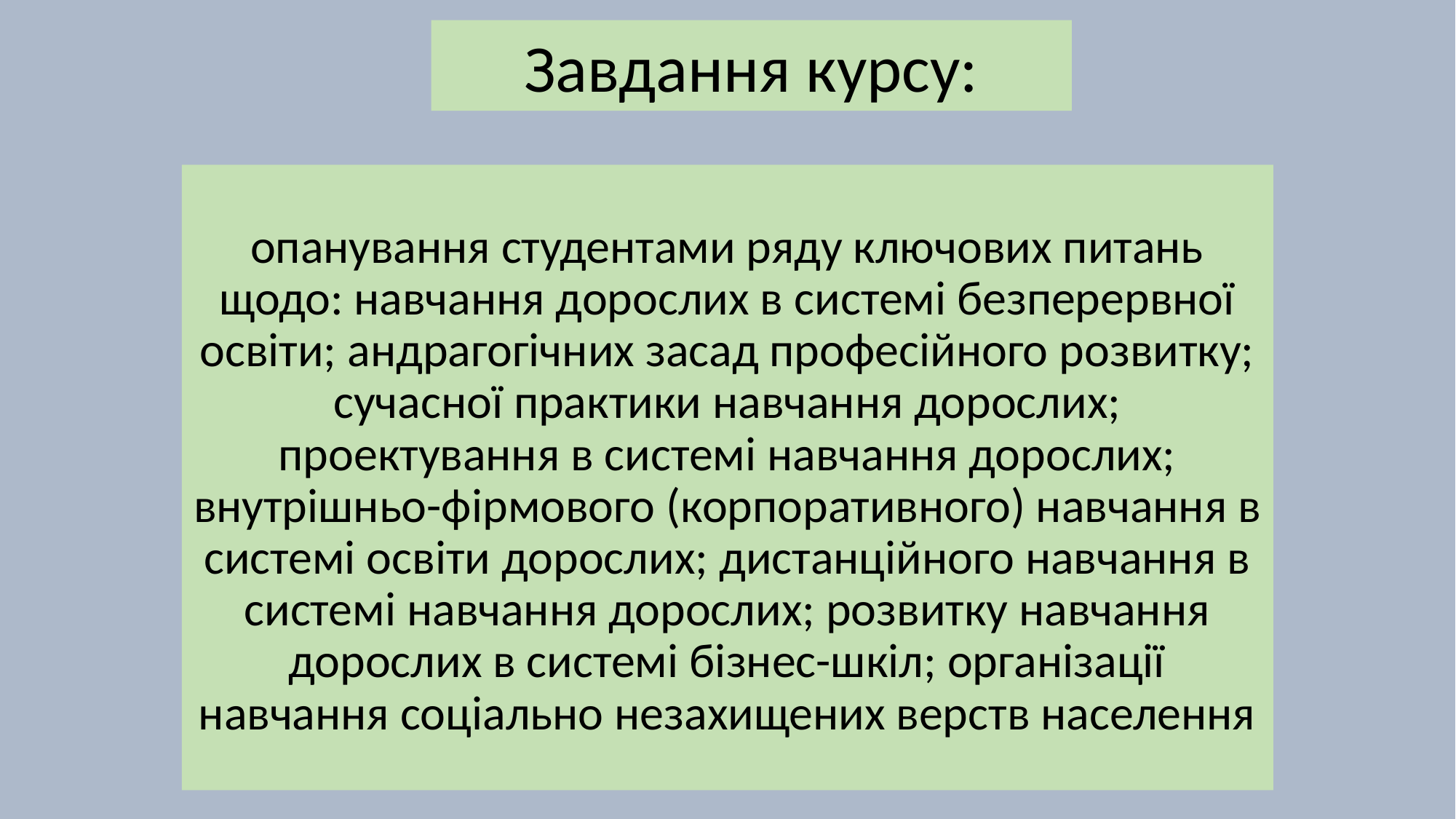

Завдання курсу:
# опанування студентами ряду ключових питань щодо: навчання дорослих в системі безперервної освіти; андрагогічних засад професійного розвитку; сучасної практики навчання дорослих; проектування в системі навчання дорослих; внутрішньо-фірмового (корпоративного) навчання в системі освіти дорослих; дистанційного навчання в системі навчання дорослих; розвитку навчання дорослих в системі бізнес-шкіл; організації навчання соціально незахищених верств населення